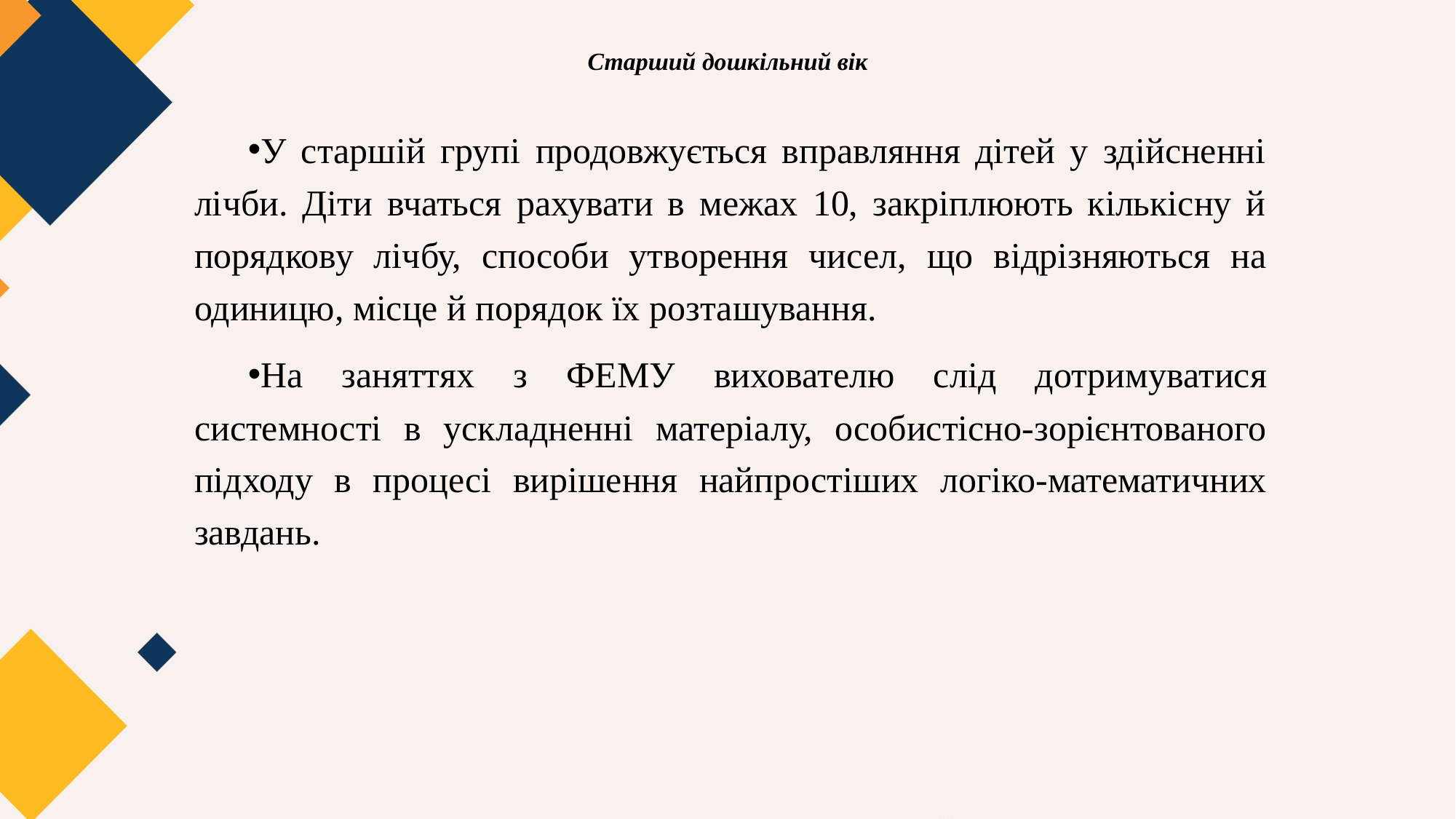

# Старший дошкільний вік
У старшій групі продовжується вправляння дітей у здійсненні лічби. Діти вчаться рахувати в межах 10, закріплюють кількісну й порядкову лічбу, способи утворення чисел, що відрізняються на одиницю, місце й порядок їх розташування.
На заняттях з ФЕМУ вихователю слід дотримуватися системності в ускладненні матеріалу, особистісно-зорієнтованого підходу в процесі вирішення найпростіших логіко-математичних завдань.